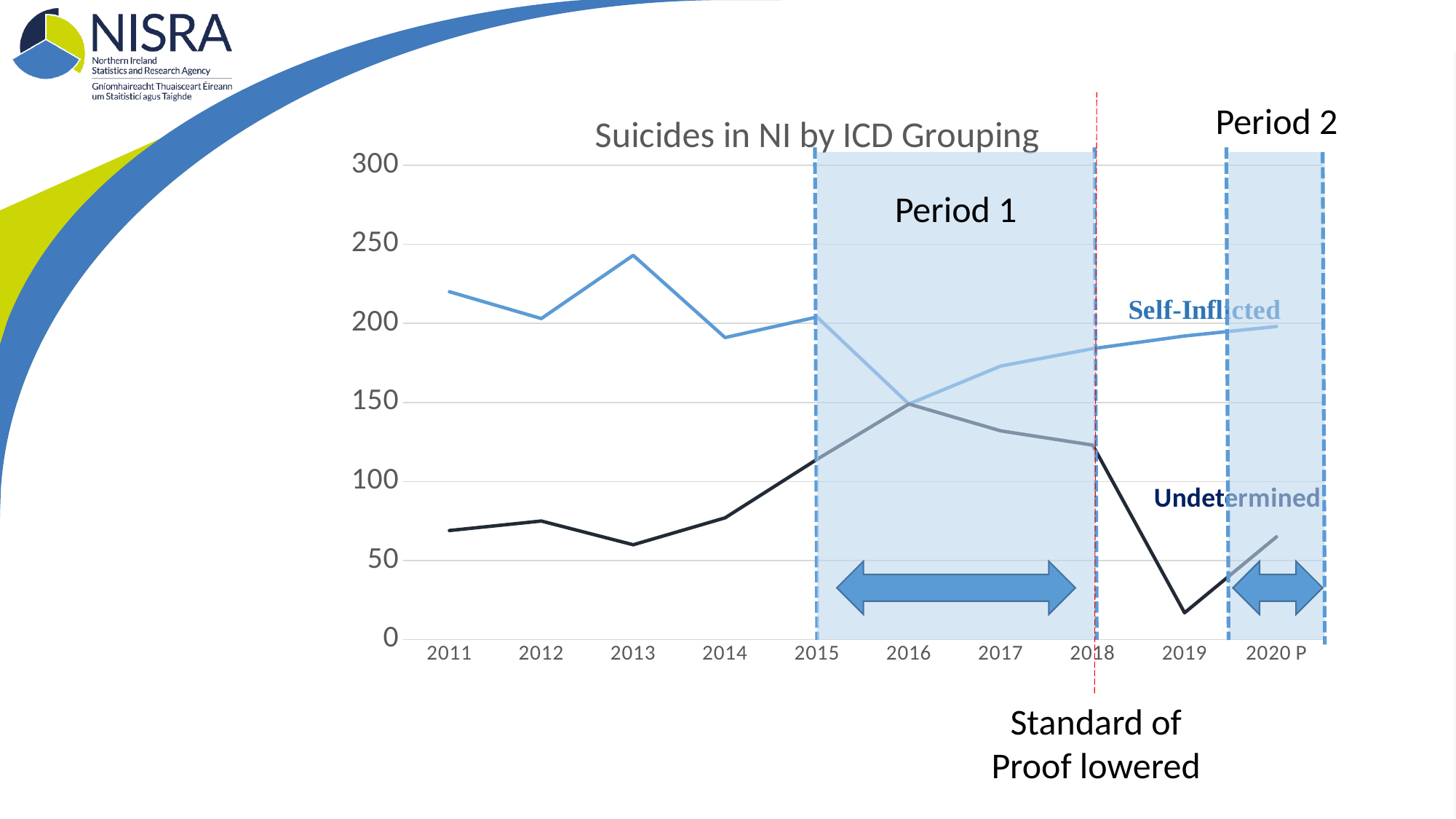

### Chart: Suicides in NI by ICD Grouping

| Category | Self-inflicted | Undermined  |
|---|---|---|
| 2011 | 220.0 | 69.0 |
| 2012 | 203.0 | 75.0 |
| 2013 | 243.0 | 60.0 |
| 2014 | 191.0 | 77.0 |
| 2015 | 204.0 | 114.0 |
| 2016 | 149.0 | 149.0 |
| 2017 | 173.0 | 132.0 |
| 2018 | 184.0 | 123.0 |
| 2019 | 192.0 | 17.0 |
| 2020 P | 198.0 | 65.0 |
Period 2

Period 1

Standard of Proof lowered